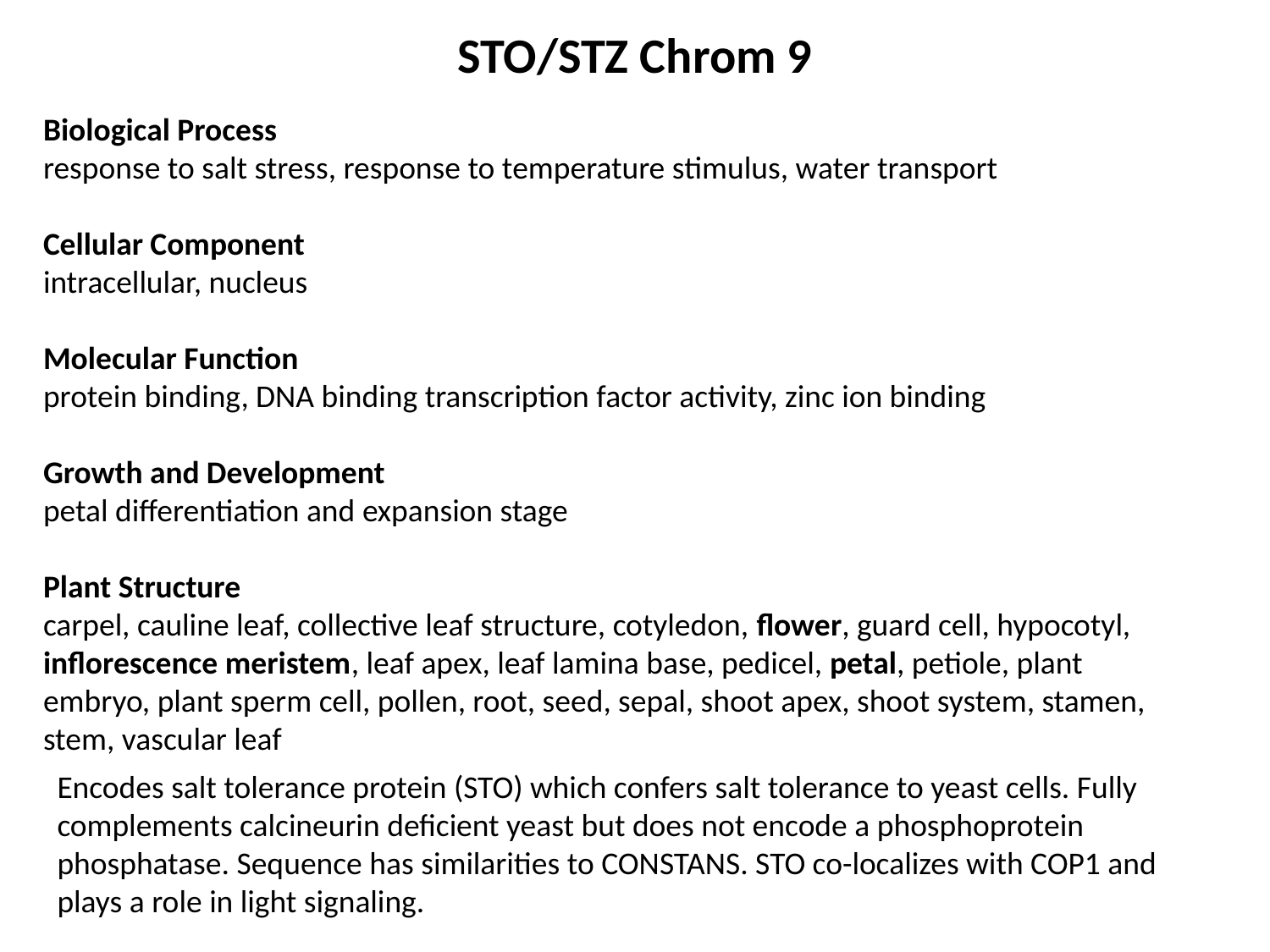

STO/STZ Chrom 9
Biological Process
response to salt stress, response to temperature stimulus, water transport

Cellular Component
intracellular, nucleus

Molecular Function
protein binding, DNA binding transcription factor activity, zinc ion binding

Growth and Development
petal differentiation and expansion stage

Plant Structure
carpel, cauline leaf, collective leaf structure, cotyledon, flower, guard cell, hypocotyl, inflorescence meristem, leaf apex, leaf lamina base, pedicel, petal, petiole, plant embryo, plant sperm cell, pollen, root, seed, sepal, shoot apex, shoot system, stamen, stem, vascular leaf
Encodes salt tolerance protein (STO) which confers salt tolerance to yeast cells. Fully complements calcineurin deficient yeast but does not encode a phosphoprotein phosphatase. Sequence has similarities to CONSTANS. STO co-localizes with COP1 and plays a role in light signaling.